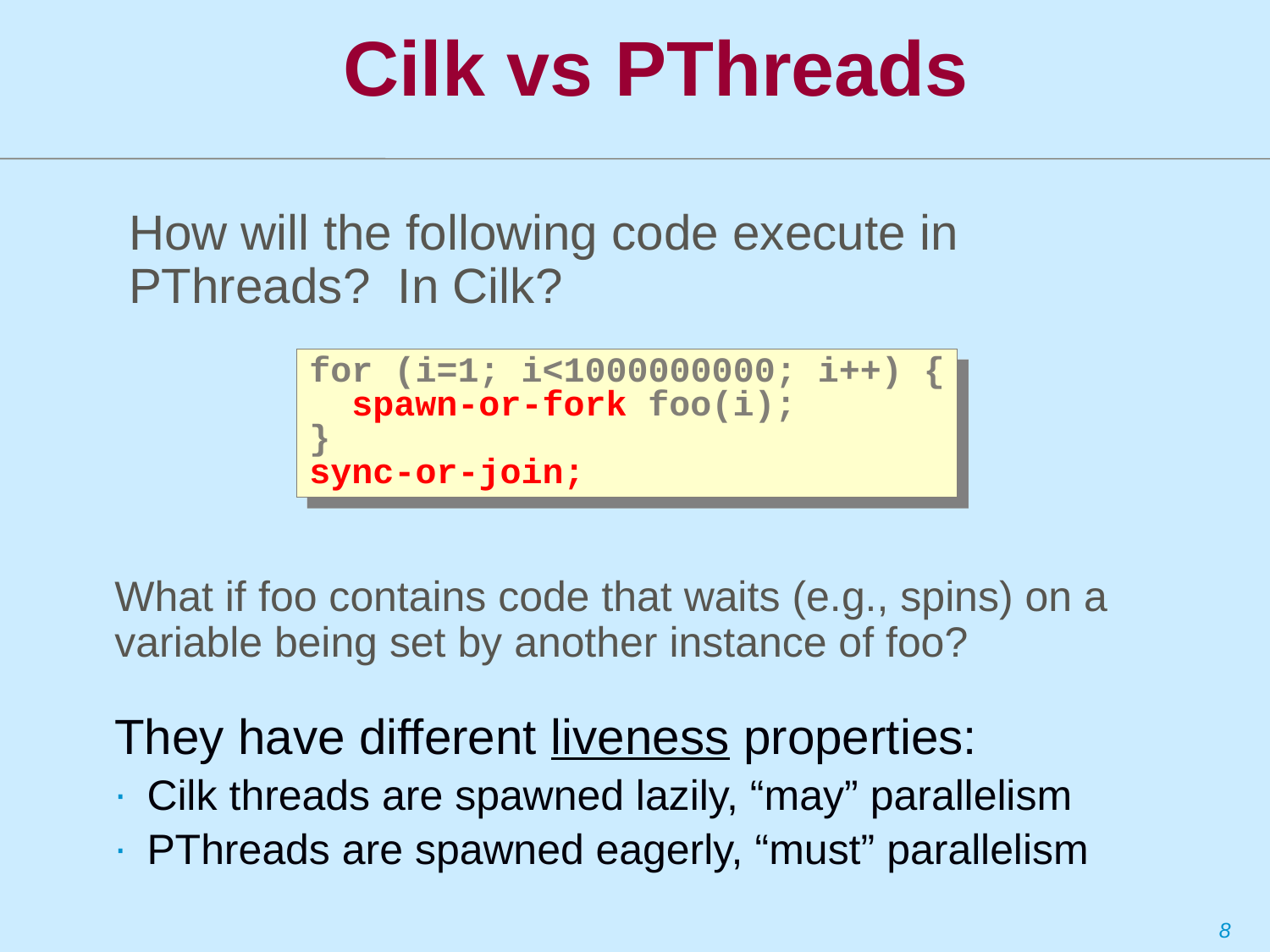

# Cilk vs PThreads
How will the following code execute in PThreads?  In Cilk?
for (i=1; i<1000000000; i++) {
  spawn-or-fork foo(i);
}
sync-or-join;
What if foo contains code that waits (e.g., spins) on a variable being set by another instance of foo?
They have different liveness properties:
Cilk threads are spawned lazily, “may” parallelism
PThreads are spawned eagerly, “must” parallelism